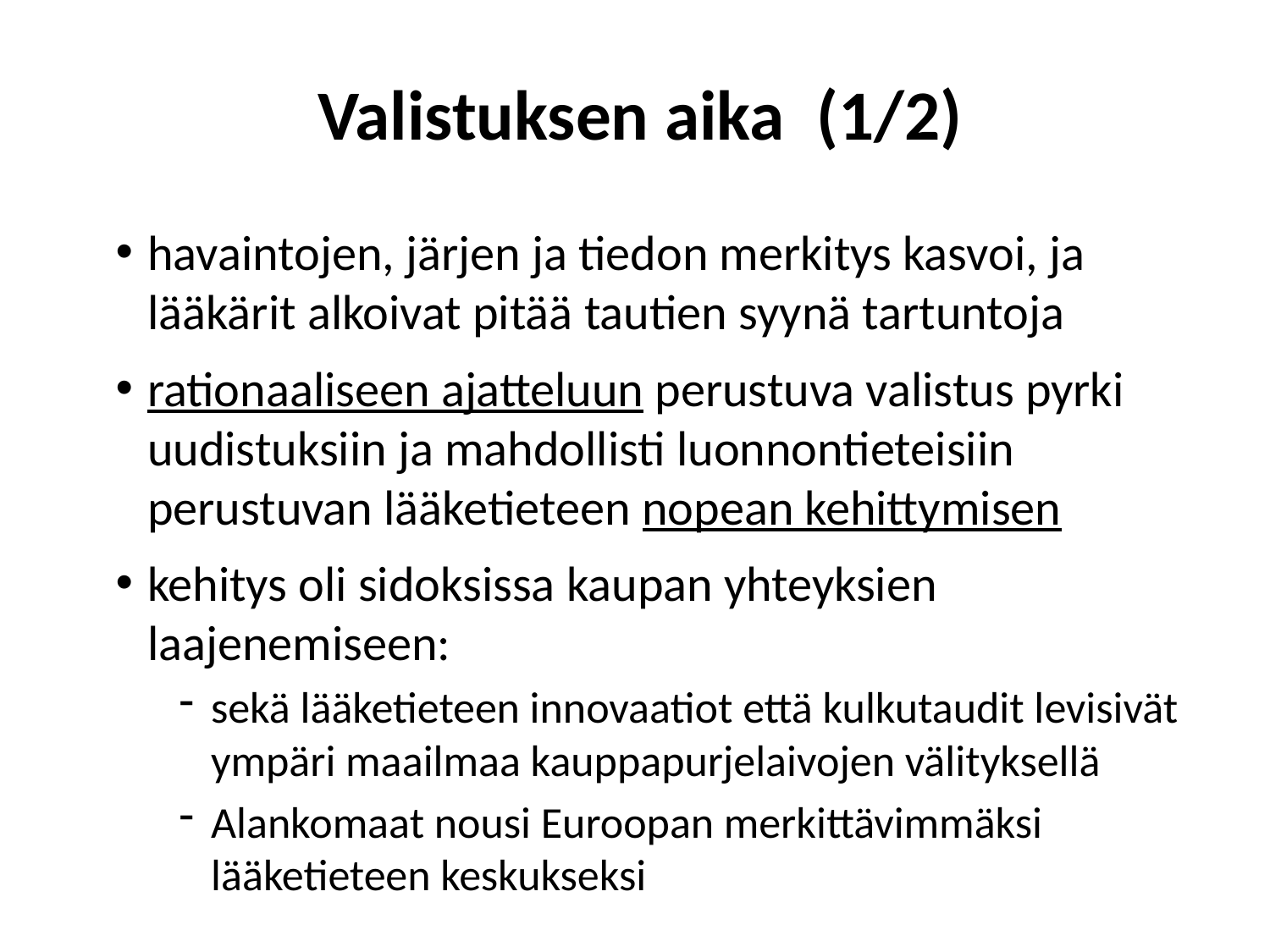

Valistuksen aika  (1/2)
havaintojen, järjen ja tiedon merkitys kasvoi, ja lääkärit alkoivat pitää tautien syynä tartuntoja
rationaaliseen ajatteluun perustuva valistus pyrki uudistuksiin ja mahdollisti luonnontieteisiin perustuvan lääketieteen nopean kehittymisen
kehitys oli sidoksissa kaupan yhteyksien
laajenemiseen:
sekä lääketieteen innovaatiot että kulkutaudit levisivät ympäri maailmaa kauppapurjelaivojen välityksellä
Alankomaat nousi Euroopan merkittävimmäksi lääketieteen keskukseksi